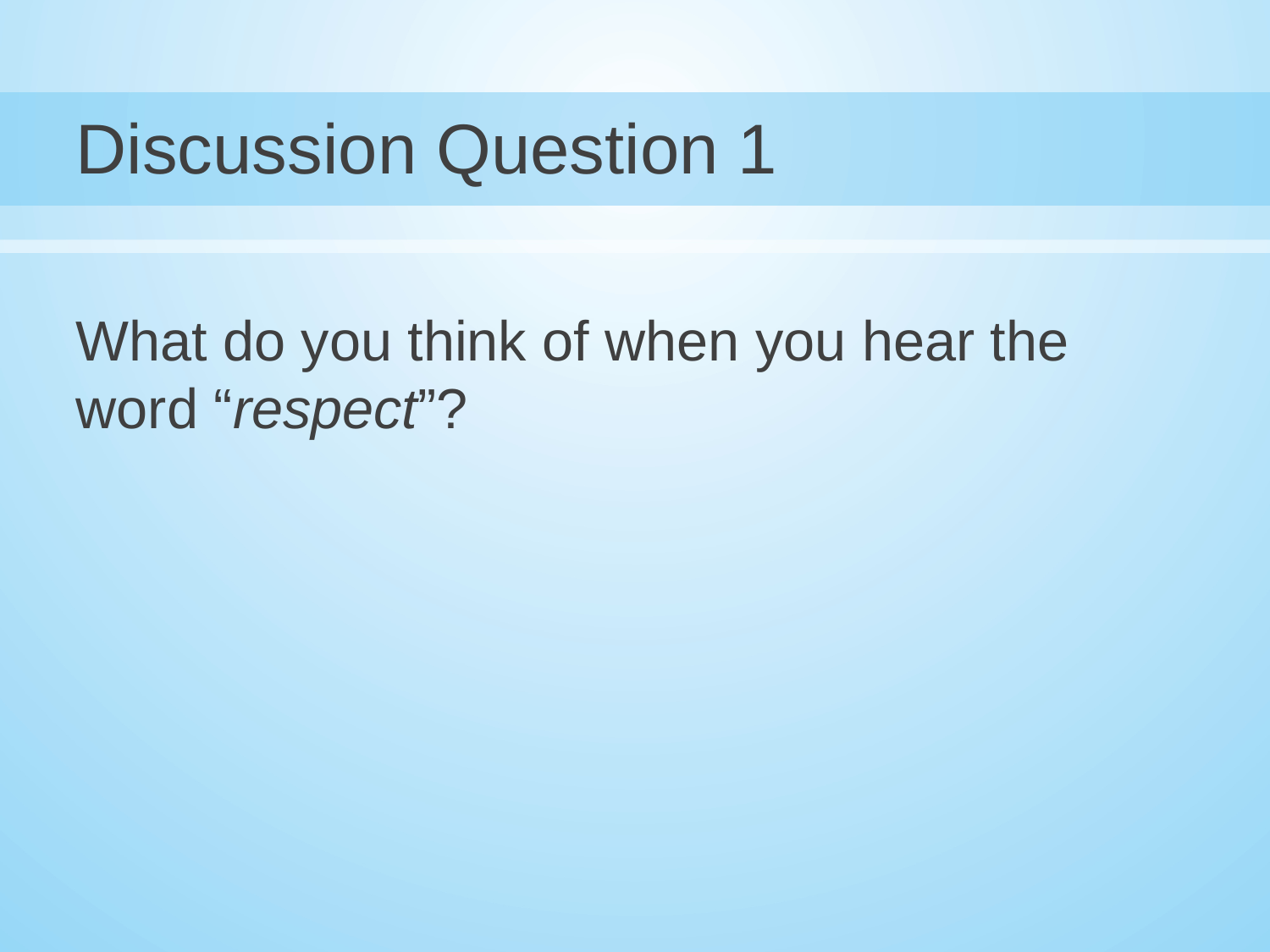

# Discussion Question 1
What do you think of when you hear the word “respect”?